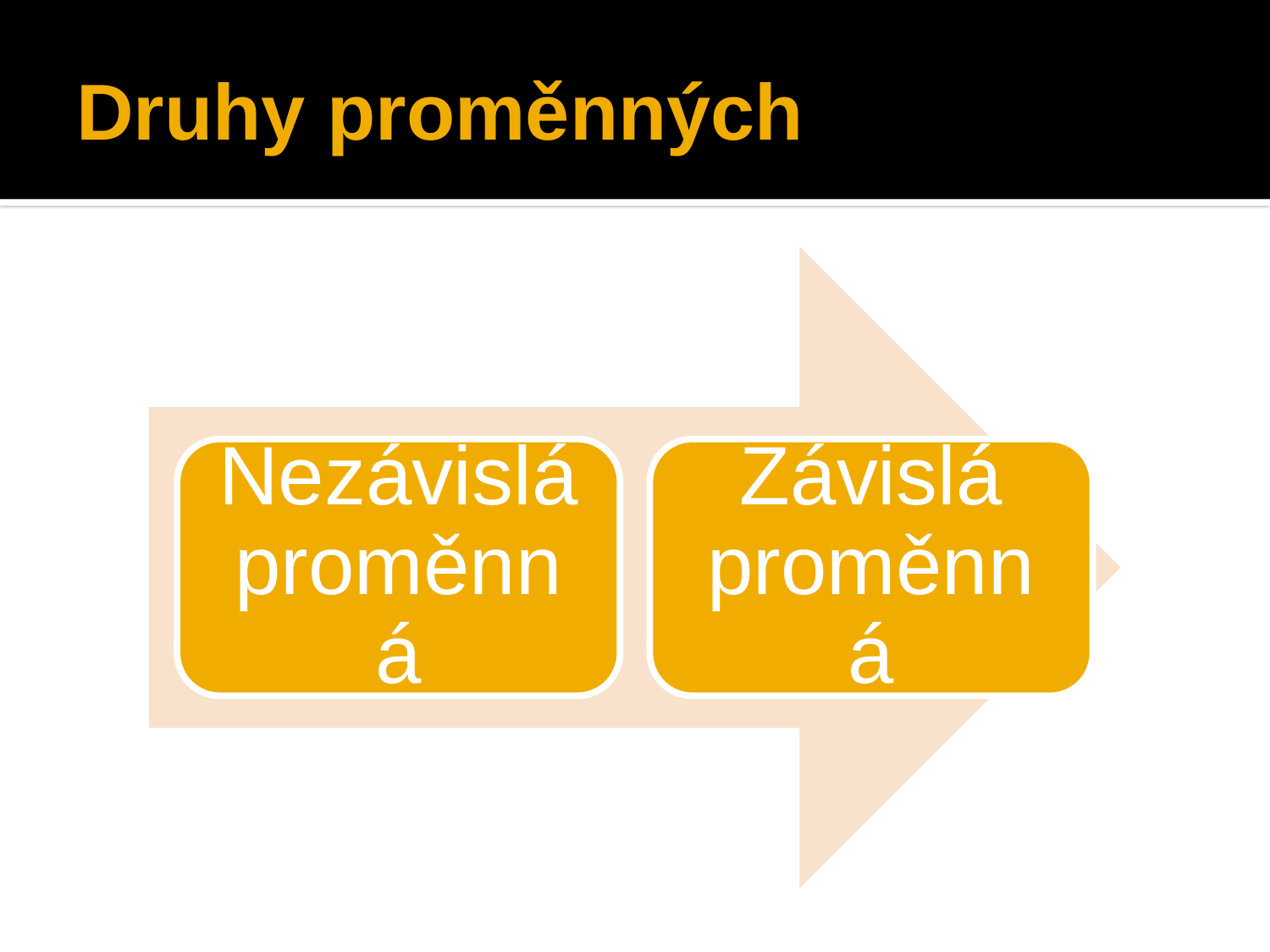

# Druhy proměnných
Nezávislá proměnná
Závislá proměnná